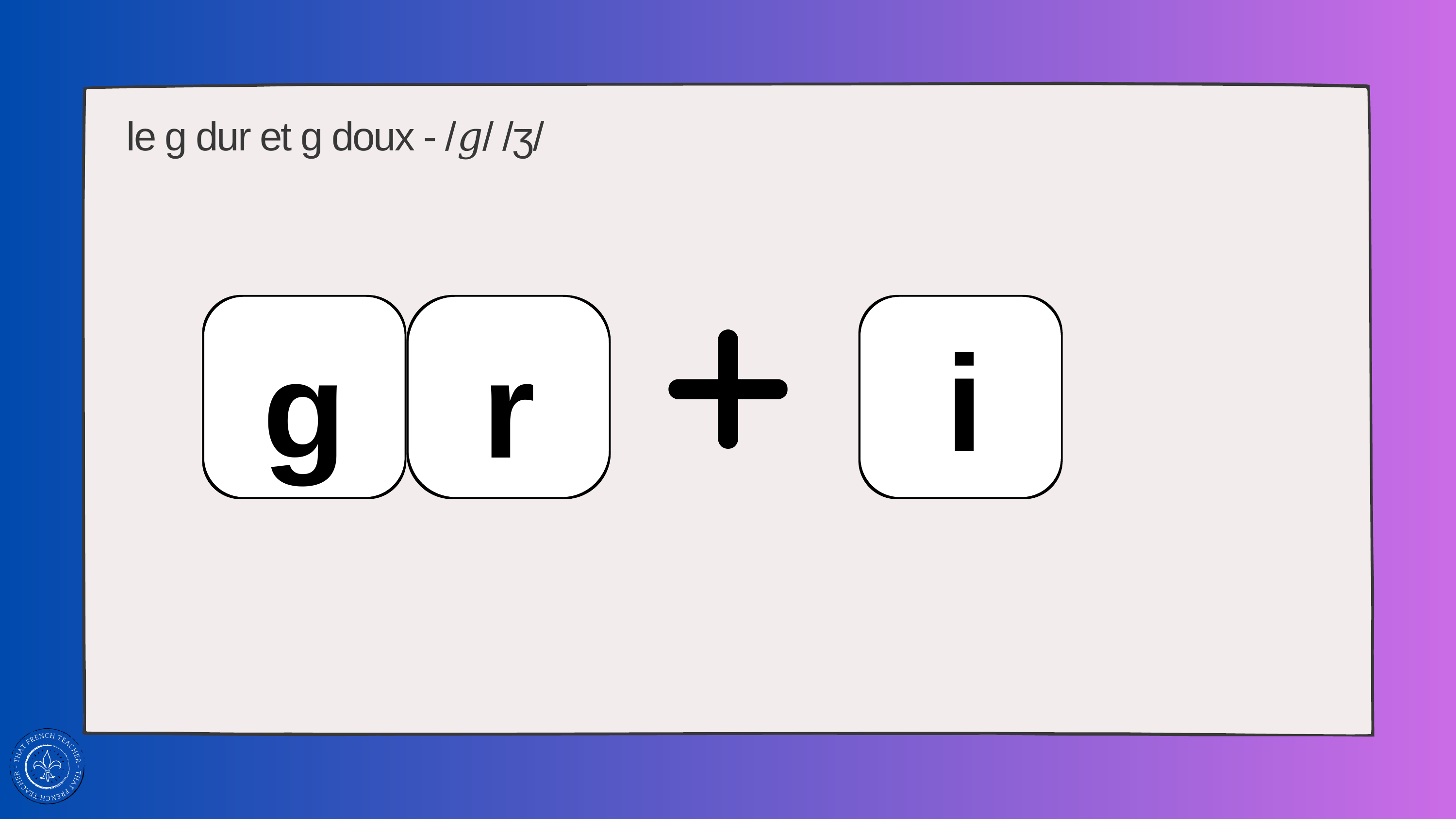

le g dur et g doux - /𝑔/ /ʒ/
i

g
r